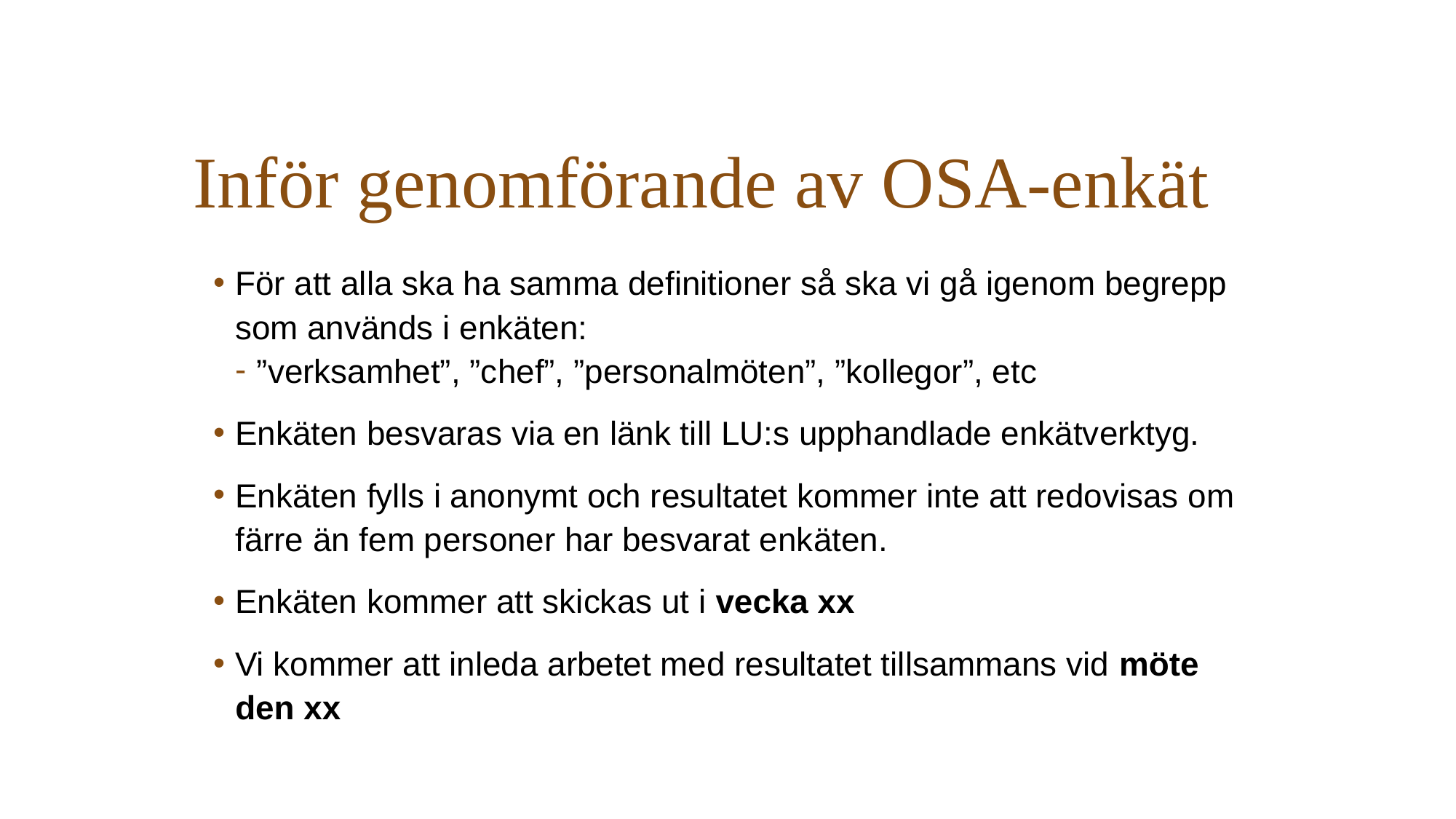

# Inför genomförande av OSA-enkät
För att alla ska ha samma definitioner så ska vi gå igenom begrepp som används i enkäten:
”verksamhet”, ”chef”, ”personalmöten”, ”kollegor”, etc
Enkäten besvaras via en länk till LU:s upphandlade enkätverktyg.
Enkäten fylls i anonymt och resultatet kommer inte att redovisas om färre än fem personer har besvarat enkäten.
Enkäten kommer att skickas ut i vecka xx
Vi kommer att inleda arbetet med resultatet tillsammans vid möte den xx